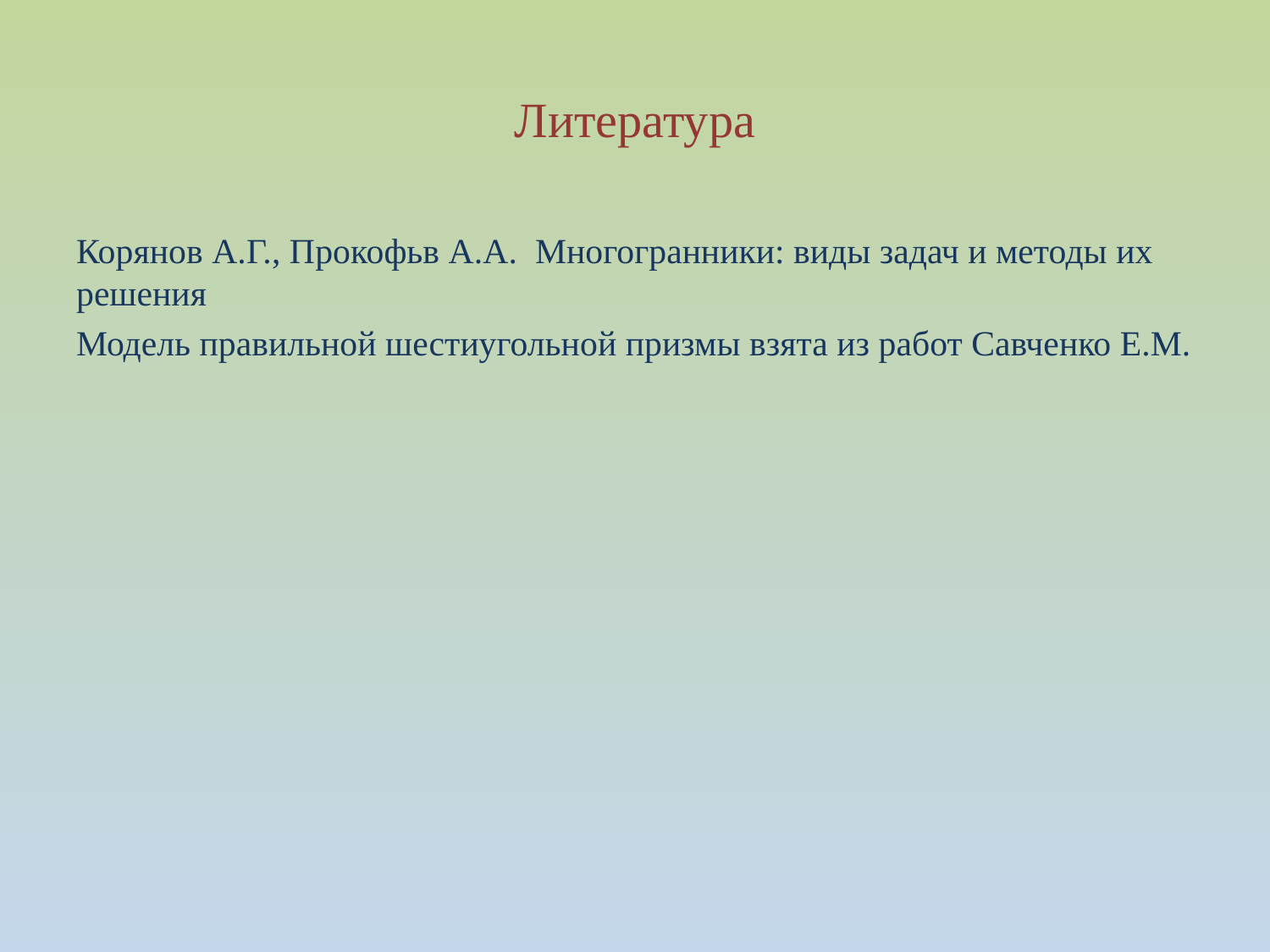

# Литература
Корянов А.Г., Прокофьв А.А.  Многогранники: виды задач и методы их решения
Модель правильной шестиугольной призмы взята из работ Савченко Е.М.